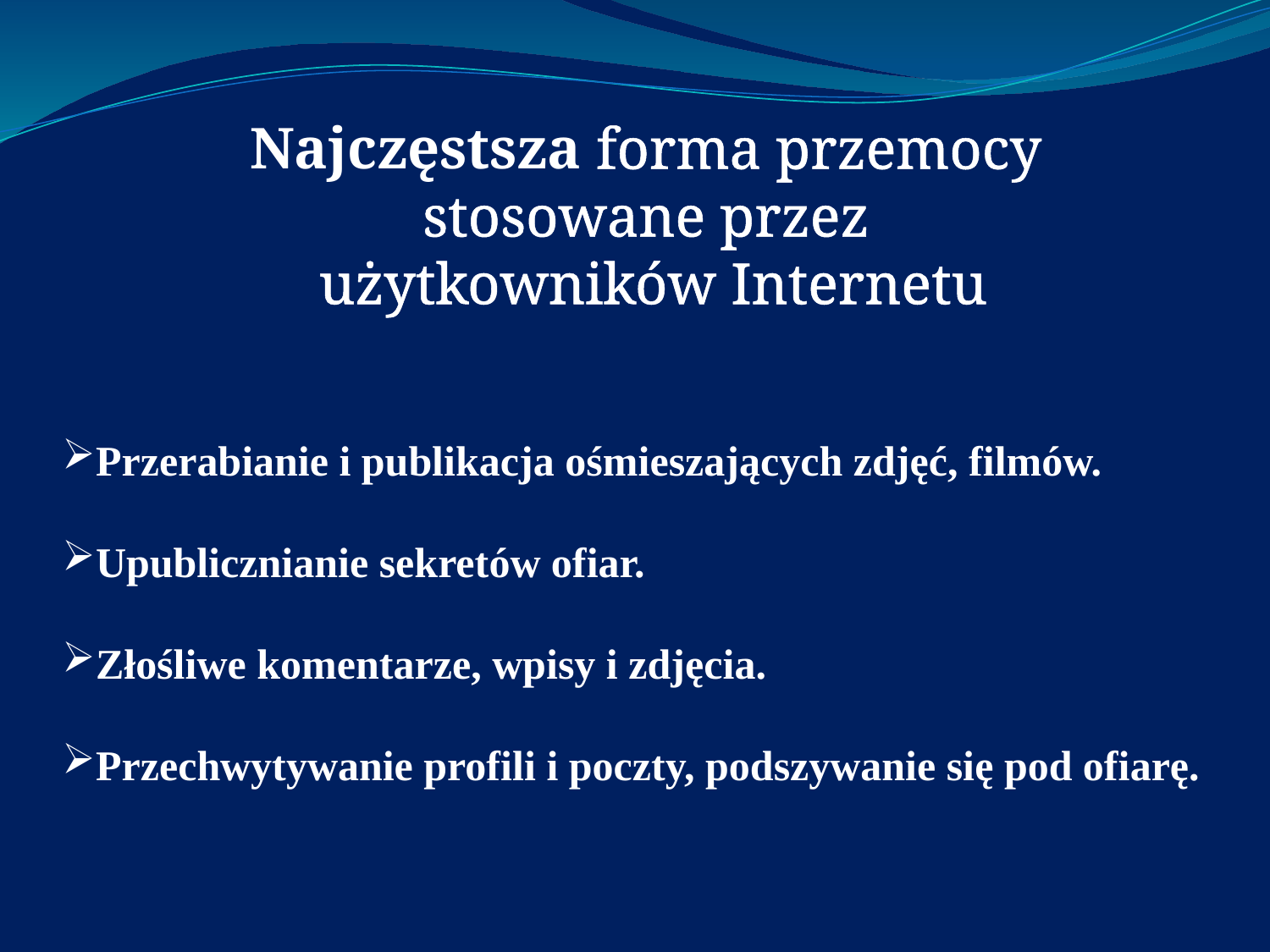

Najczęstsza forma przemocy
stosowane przez
użytkowników Internetu
Przerabianie i publikacja ośmieszających zdjęć, filmów.
Upublicznianie sekretów ofiar.
Złośliwe komentarze, wpisy i zdjęcia.
Przechwytywanie profili i poczty, podszywanie się pod ofiarę.